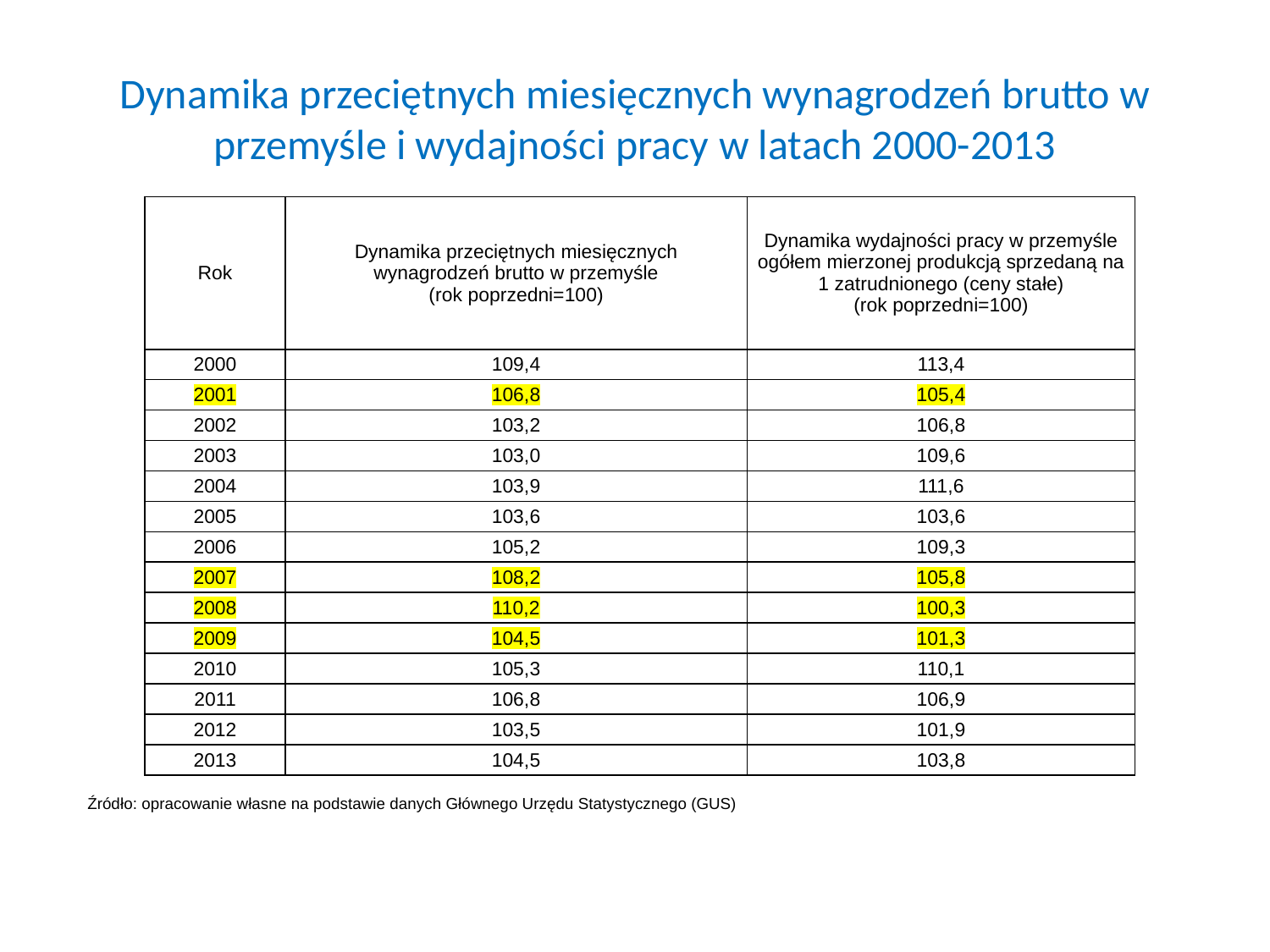

# Dynamika przeciętnych miesięcznych wynagrodzeń brutto w przemyśle i wydajności pracy w latach 2000-2013
| Rok | Dynamika przeciętnych miesięcznych wynagrodzeń brutto w przemyśle (rok poprzedni=100) | Dynamika wydajności pracy w przemyśle ogółem mierzonej produkcją sprzedaną na 1 zatrudnionego (ceny stałe) (rok poprzedni=100) |
| --- | --- | --- |
| 2000 | 109,4 | 113,4 |
| 2001 | 106,8 | 105,4 |
| 2002 | 103,2 | 106,8 |
| 2003 | 103,0 | 109,6 |
| 2004 | 103,9 | 111,6 |
| 2005 | 103,6 | 103,6 |
| 2006 | 105,2 | 109,3 |
| 2007 | 108,2 | 105,8 |
| 2008 | 110,2 | 100,3 |
| 2009 | 104,5 | 101,3 |
| 2010 | 105,3 | 110,1 |
| 2011 | 106,8 | 106,9 |
| 2012 | 103,5 | 101,9 |
| 2013 | 104,5 | 103,8 |

Źródło: opracowanie własne na podstawie danych Głównego Urzędu Statystycznego (GUS)